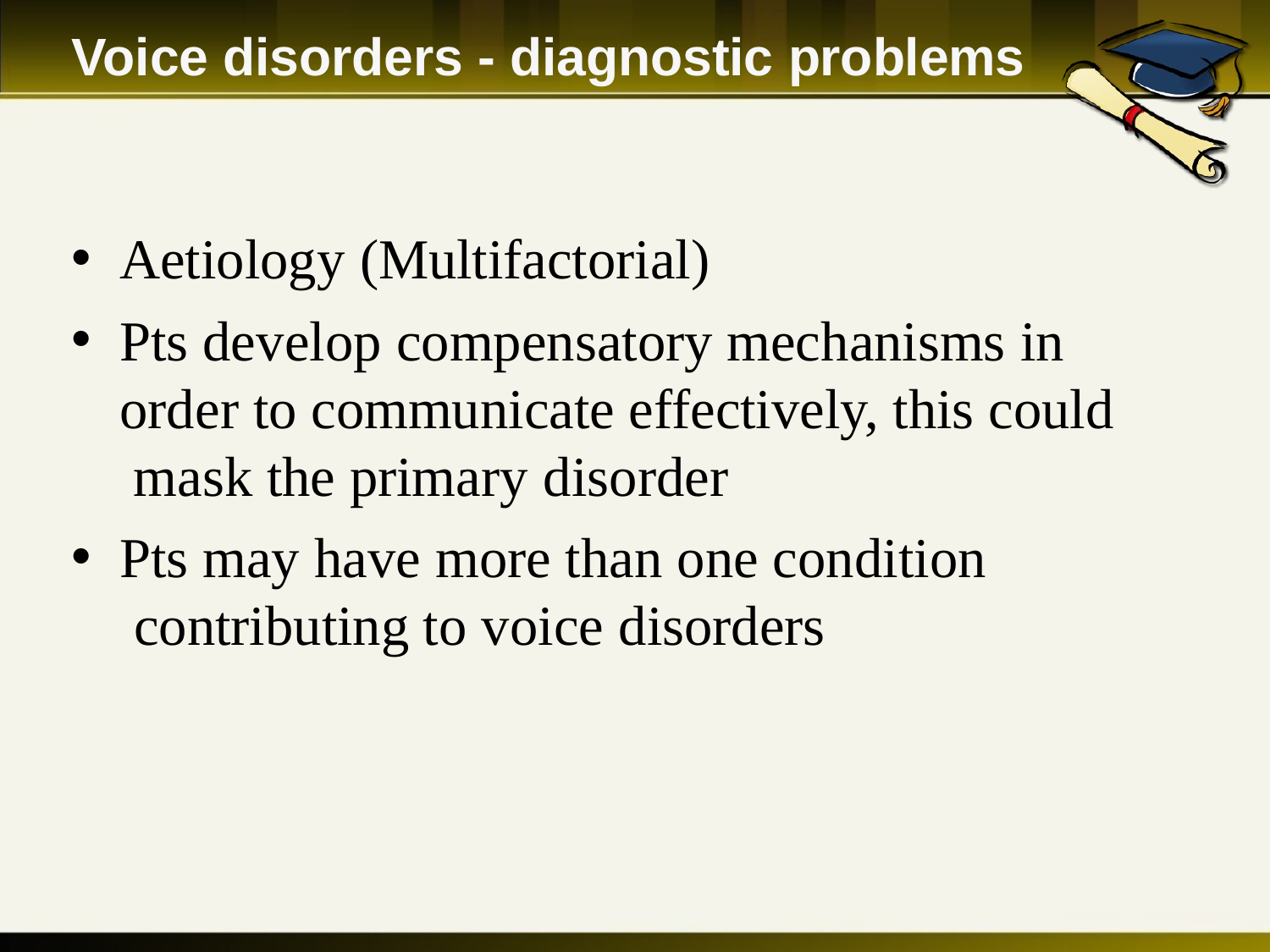

# Voice disorders - diagnostic problems
Aetiology (Multifactorial)
Pts develop compensatory mechanisms in  order to communicate effectively, this could  mask the primary disorder
Pts may have more than one condition  contributing to voice disorders